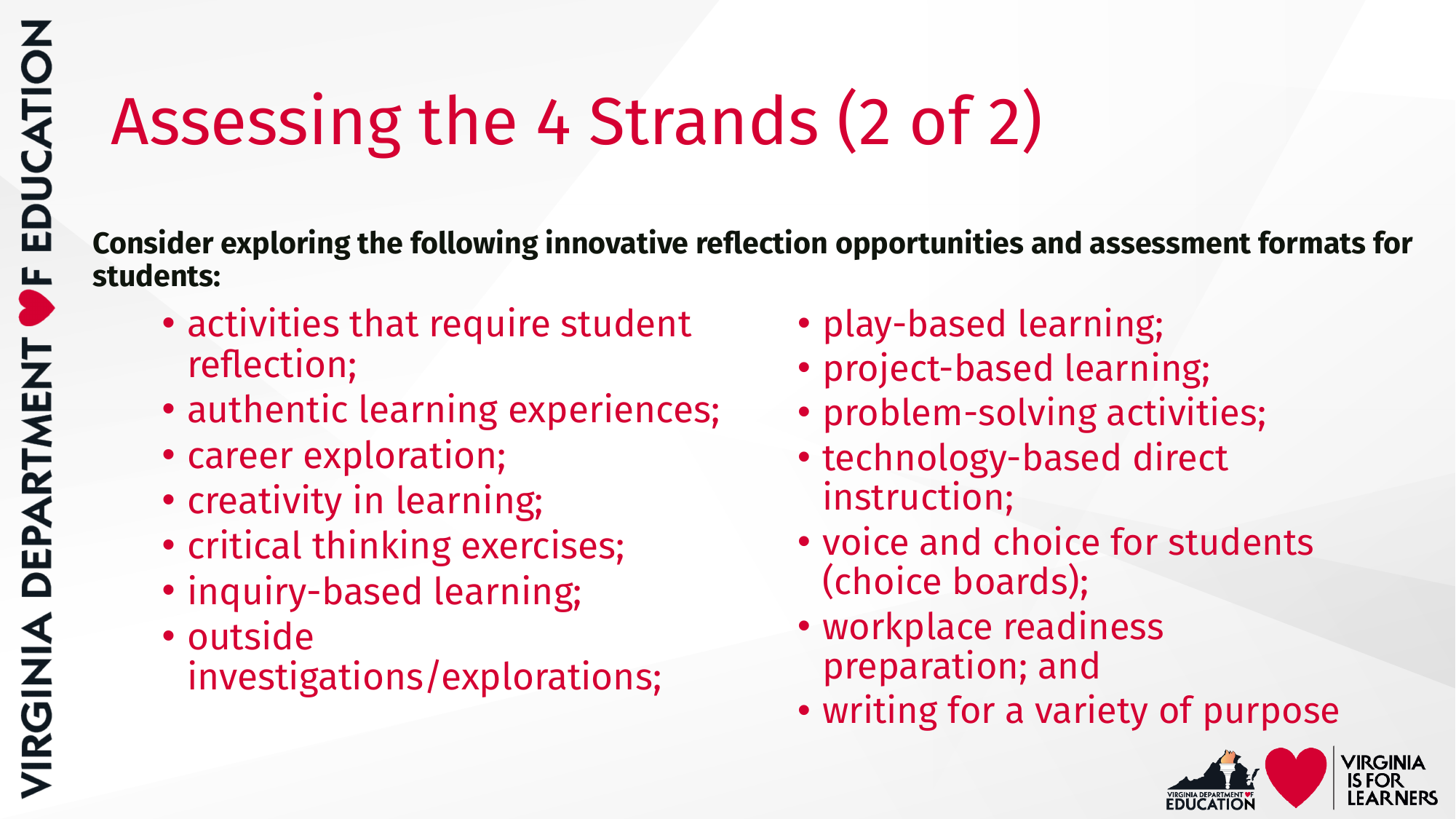

# Assessing the 4 Strands (2 of 2)

Consider exploring the following innovative reflection opportunities and assessment formats for students:

activities that require student reflection;
authentic learning experiences;
career exploration;
creativity in learning;
critical thinking exercises;
inquiry-based learning;
outside investigations/explorations;
play-based learning;
project-based learning;
problem-solving activities;
technology-based direct instruction;
voice and choice for students (choice boards);
workplace readiness preparation; and
writing for a variety of purpose